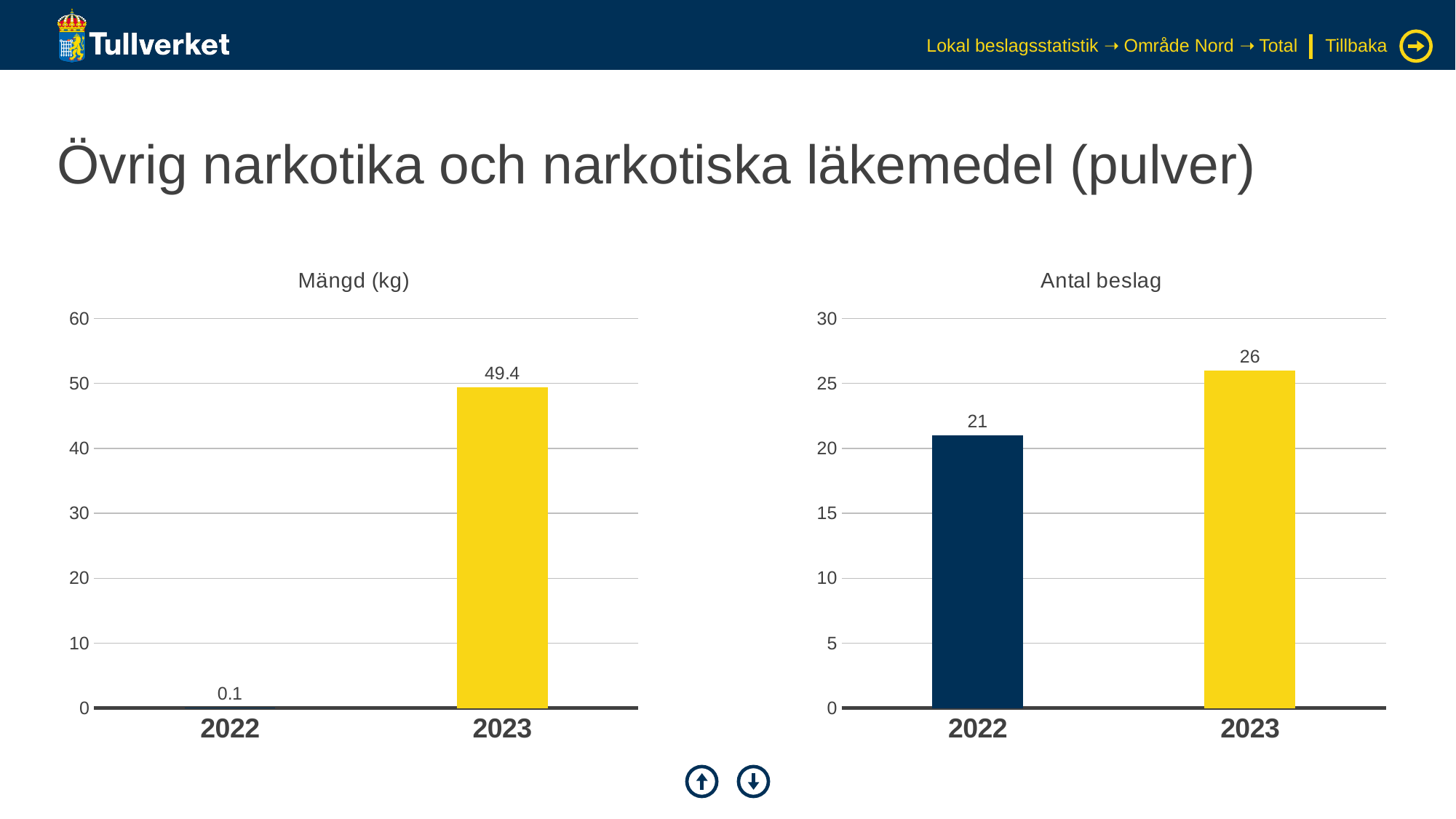

Lokal beslagsstatistik ➝ Område Nord ➝ Total
Tillbaka
# Övrig narkotika och narkotiska läkemedel (pulver)

### Chart: Mängd (kg)

| Category | Serie 1 |
|---|---|
| 2022 | 0.1 |
| 2023 | 49.424221 |

### Chart: Antal beslag

| Category | Serie 1 |
|---|---|
| 2022 | 21.0 |
| 2023 | 26.0 |